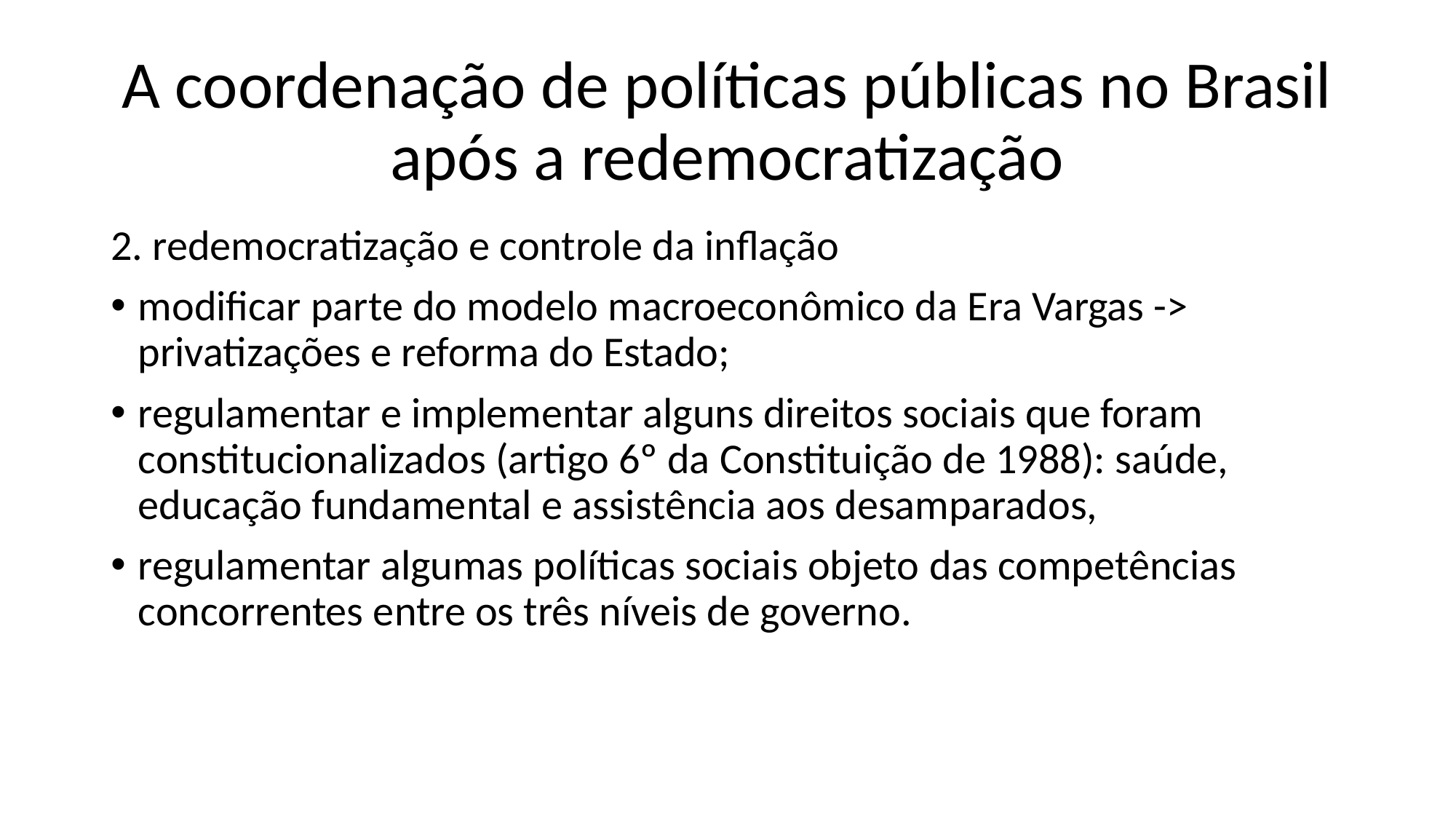

# A coordenação de políticas públicas no Brasil após a redemocratização
2. redemocratização e controle da inflação
modificar parte do modelo macroeconômico da Era Vargas -> privatizações e reforma do Estado;
regulamentar e implementar alguns direitos sociais que foram constitucionalizados (artigo 6º da Constituição de 1988): saúde, educação fundamental e assistência aos desamparados,
regulamentar algumas políticas sociais objeto das competências concorrentes entre os três níveis de governo.